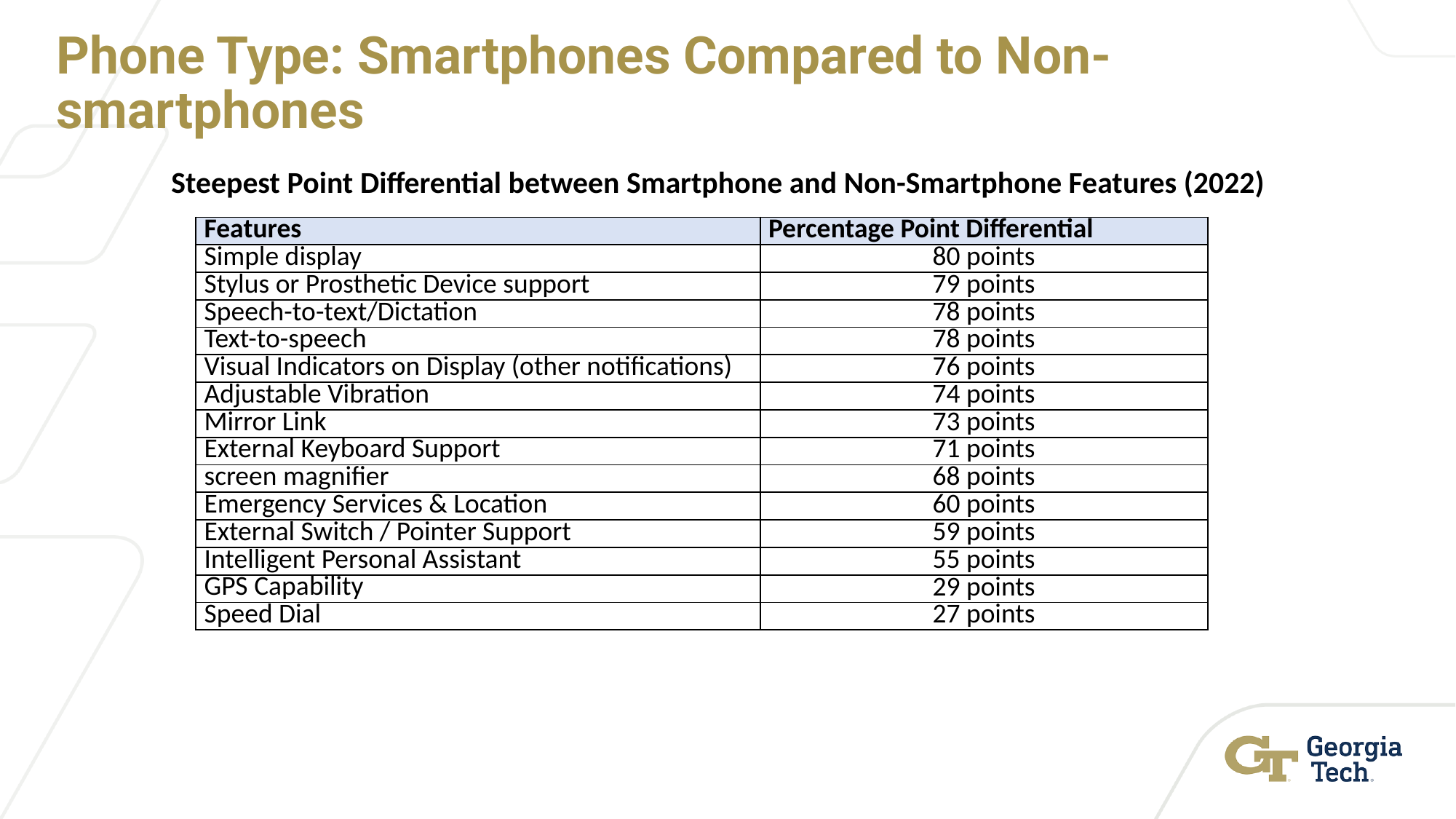

# Phone Type: Smartphones Compared to Non-smartphones
Steepest Point Differential between Smartphone and Non-Smartphone Features (2022)
| Features | Percentage Point Differential |
| --- | --- |
| Simple display | 80 points |
| Stylus or Prosthetic Device support | 79 points |
| Speech-to-text/Dictation | 78 points |
| Text-to-speech | 78 points |
| Visual Indicators on Display (other notifications) | 76 points |
| Adjustable Vibration | 74 points |
| Mirror Link | 73 points |
| External Keyboard Support | 71 points |
| screen magnifier | 68 points |
| Emergency Services & Location | 60 points |
| External Switch / Pointer Support | 59 points |
| Intelligent Personal Assistant | 55 points |
| GPS Capability | 29 points |
| Speed Dial | 27 points |